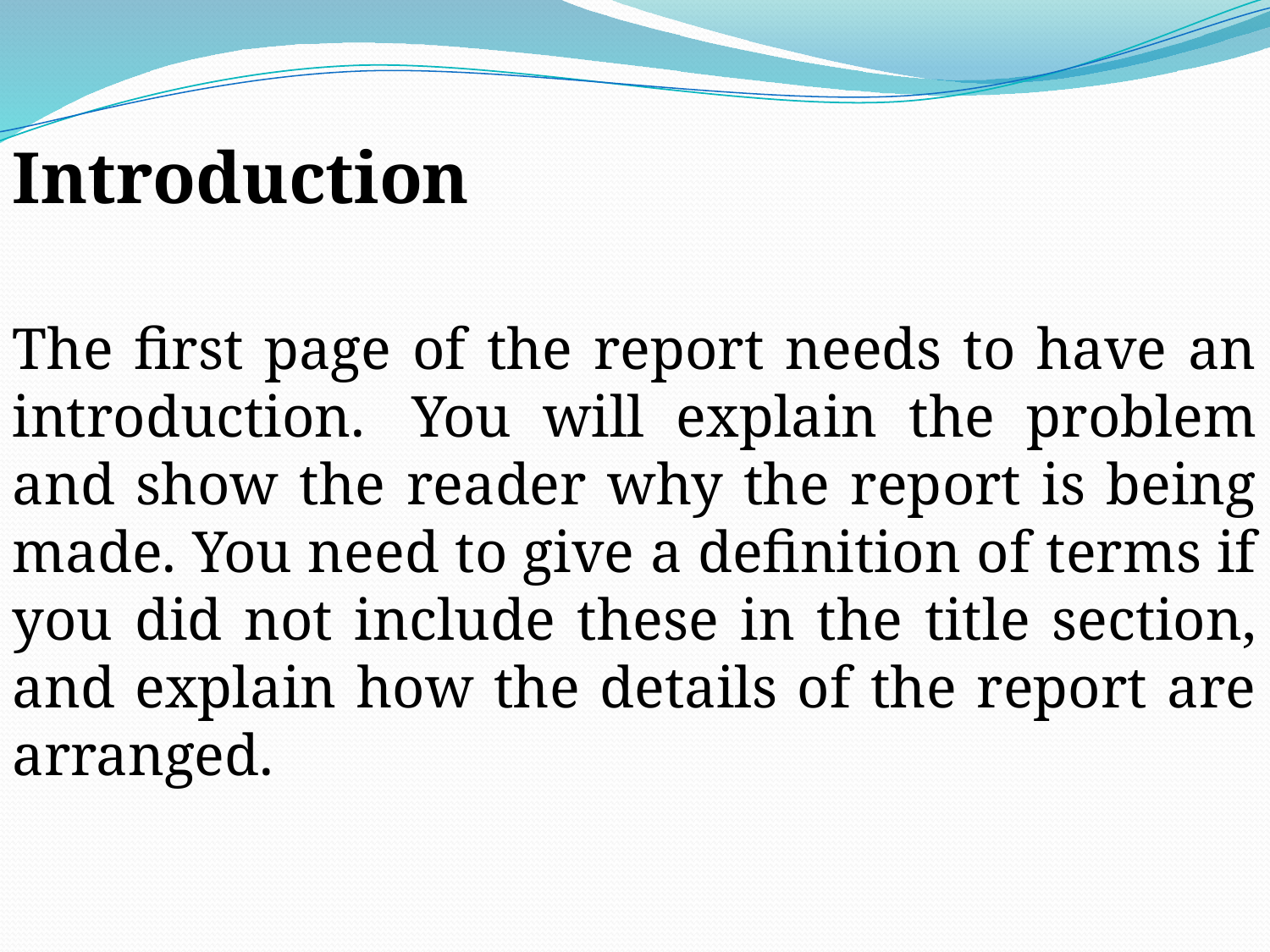

Introduction
The first page of the report needs to have an introduction.  You will explain the problem and show the reader why the report is being made. You need to give a definition of terms if you did not include these in the title section, and explain how the details of the report are arranged.